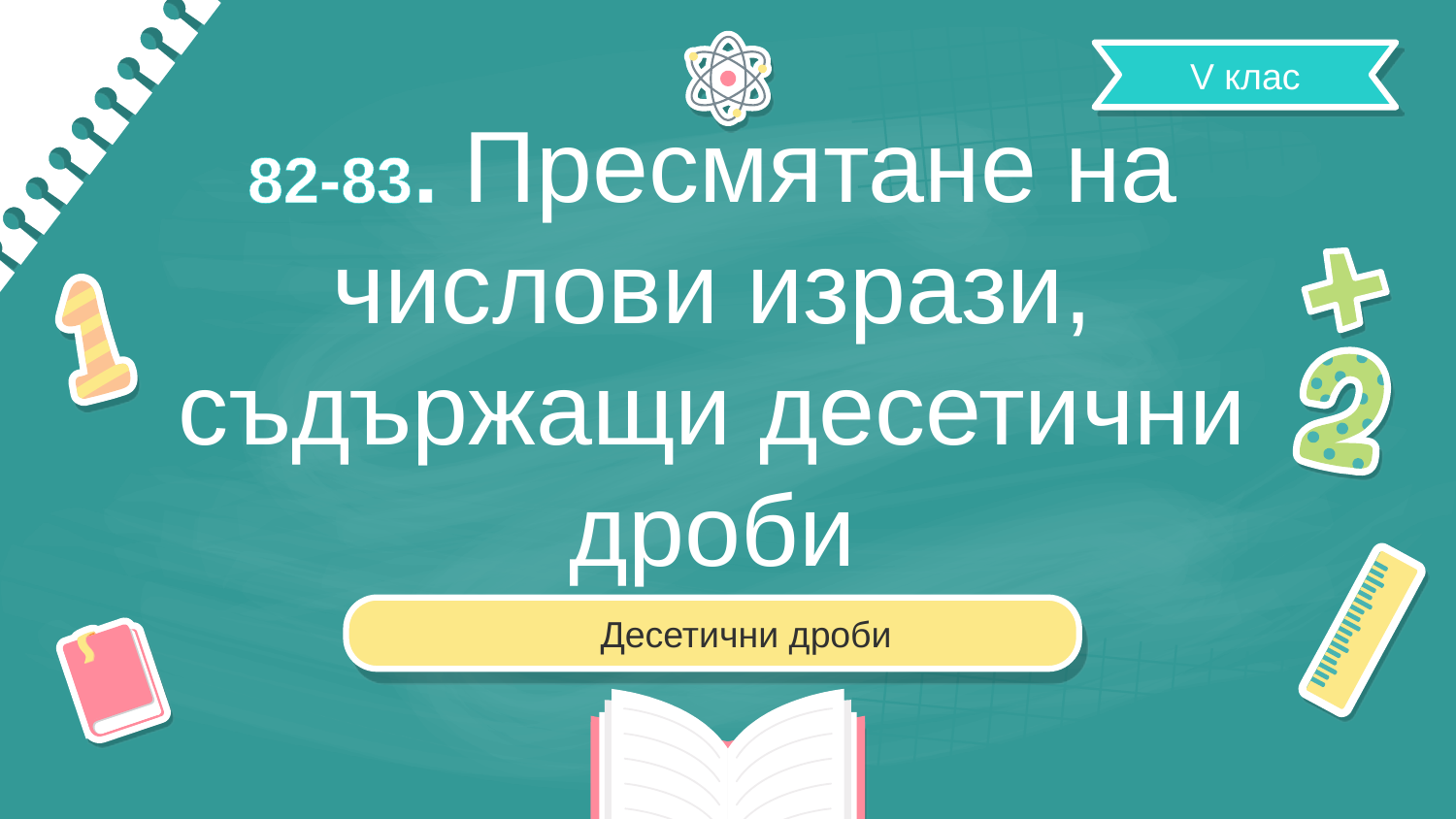

V клас

# 82-83. Пресмятане на числови изрази, съдържащи десетични дроби

Десетични дроби